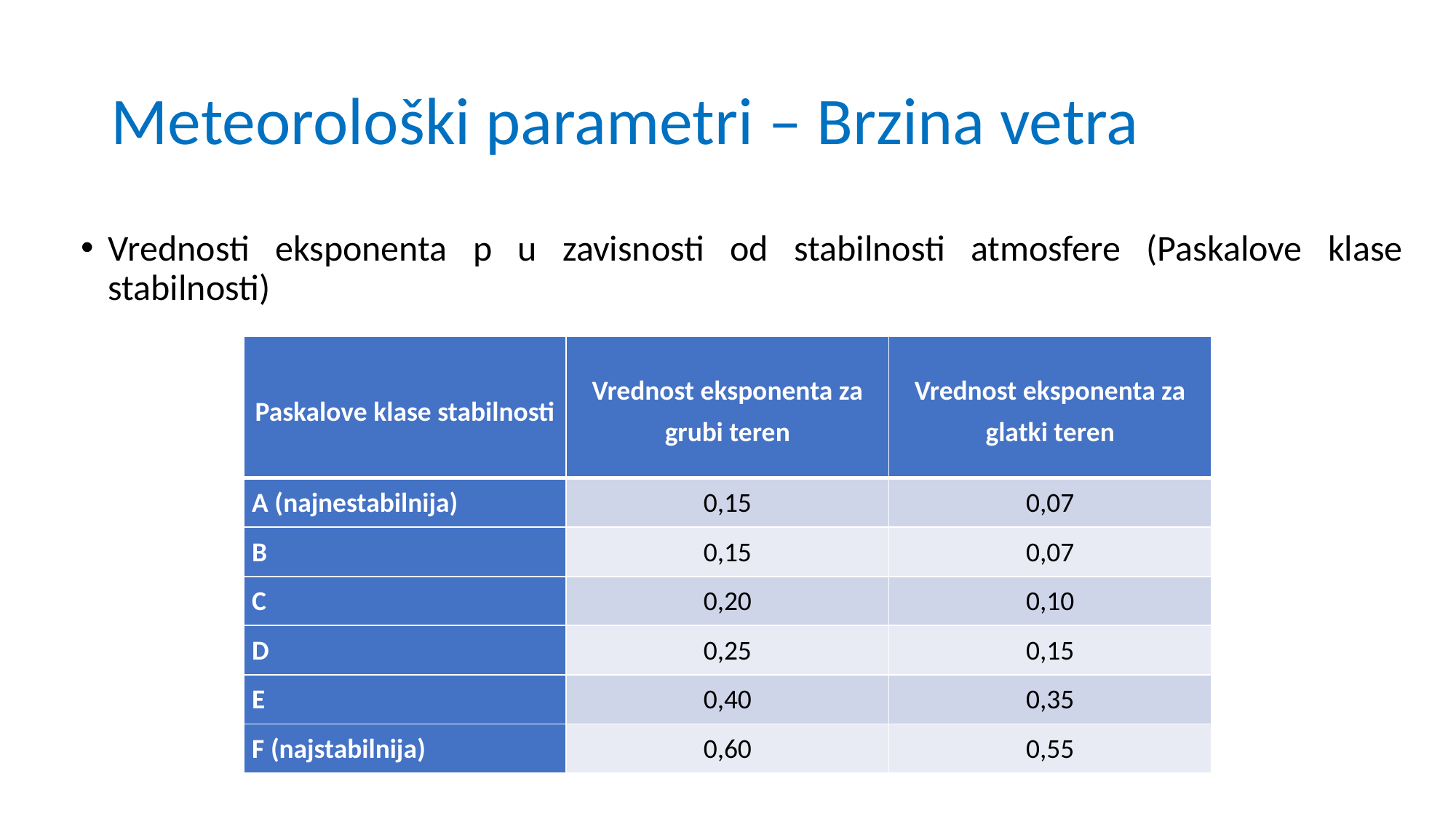

# Meteorološki parametri – Brzina vetra

Vrednosti eksponenta p u zavisnosti od stabilnosti atmosfere (Paskalove klase stabilnosti)
| Paskalove klase stabilnosti | Vrednost eksponenta za grubi teren | Vrednost eksponenta za glatki teren |
| --- | --- | --- |
| A (najnestabilnija) | 0,15 | 0,07 |
| B | 0,15 | 0,07 |
| C | 0,20 | 0,10 |
| D | 0,25 | 0,15 |
| E | 0,40 | 0,35 |
| F (najstabilnija) | 0,60 | 0,55 |